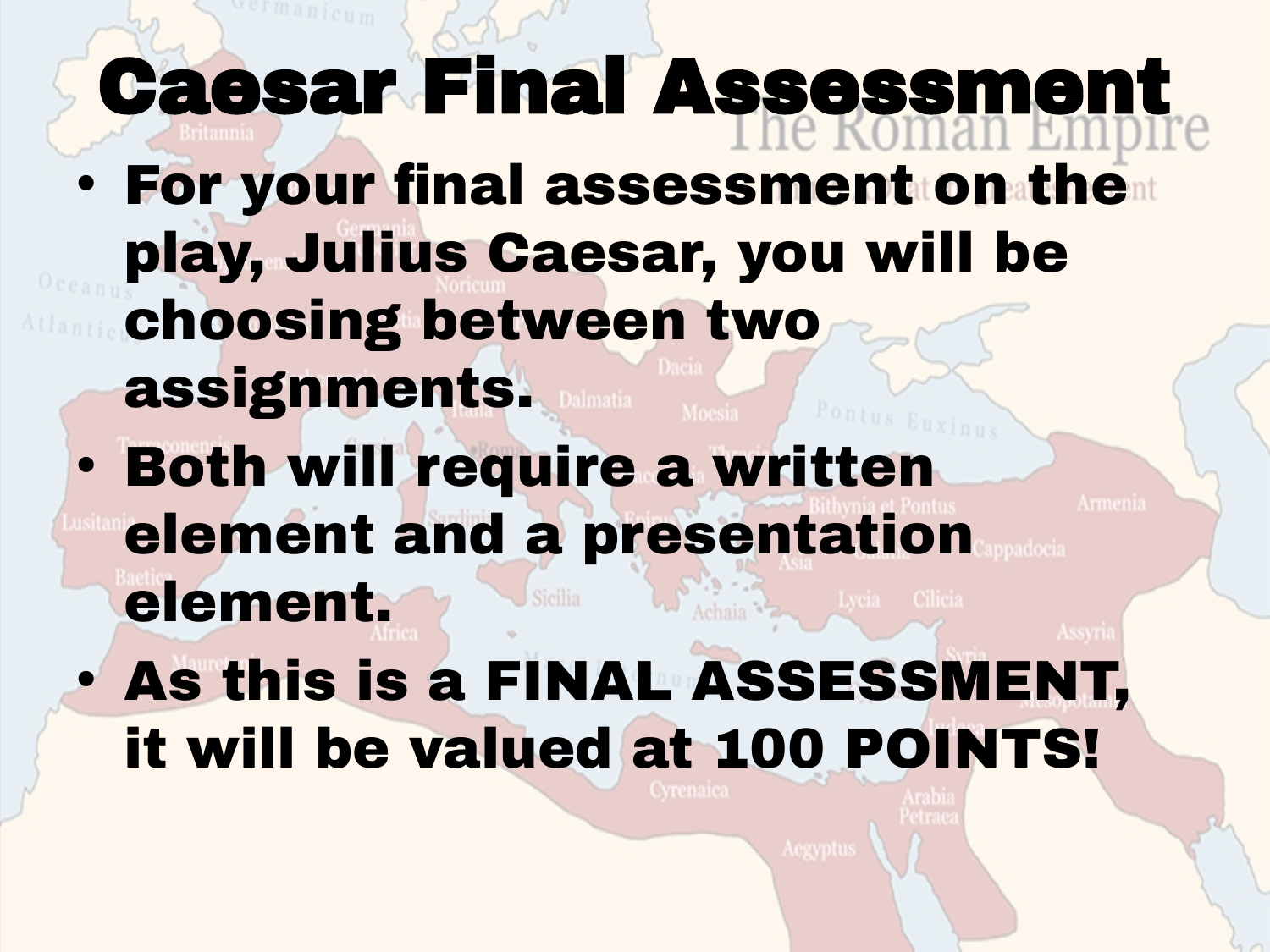

# Caesar Final Assessment
For your final assessment on the play, Julius Caesar, you will be choosing between two assignments.
Both will require a written element and a presentation element.
As this is a FINAL ASSESSMENT, it will be valued at 100 POINTS!